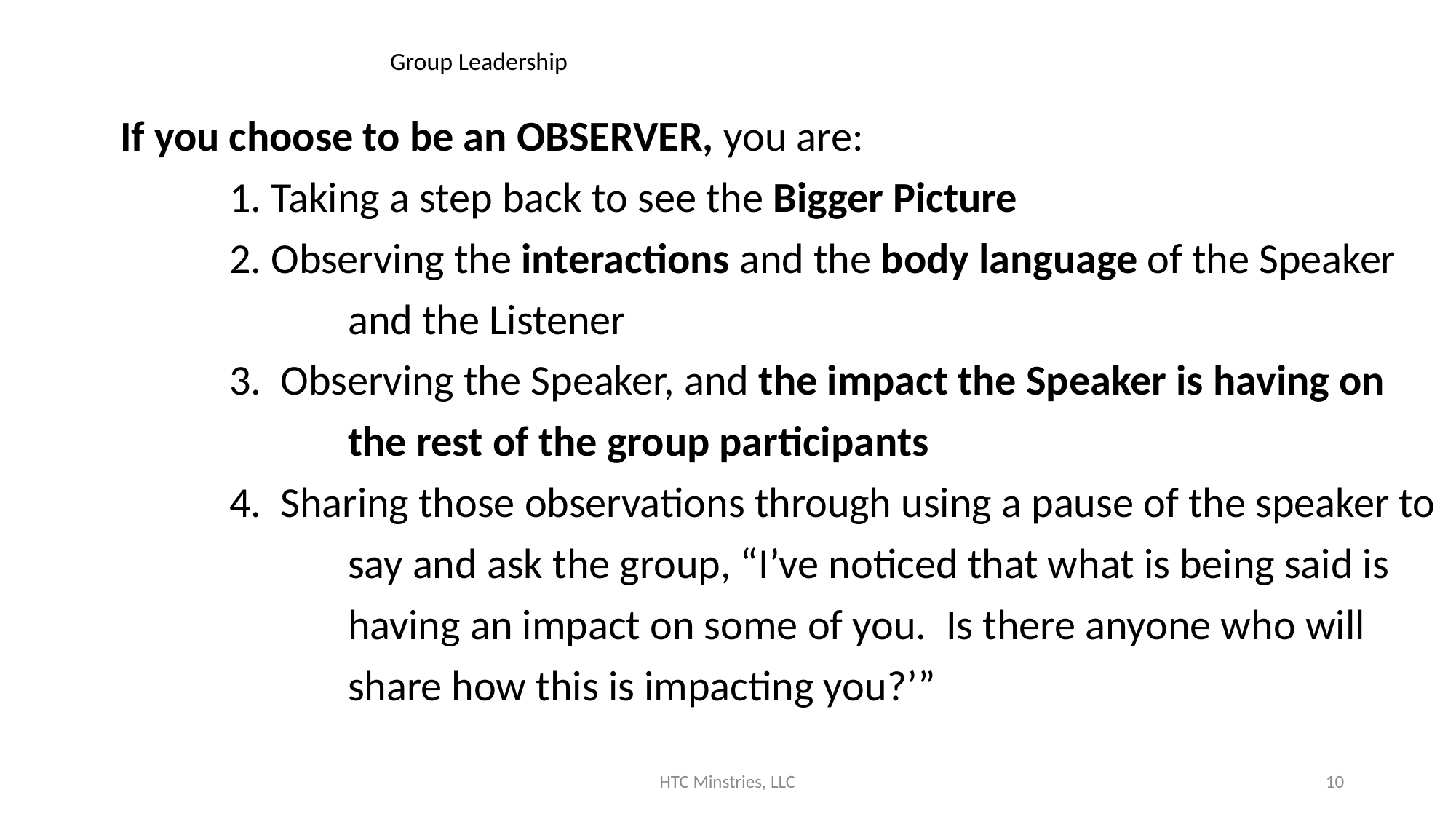

# Group Leadership
	If you choose to be an OBSERVER, you are:
		1. Taking a step back to see the Bigger Picture
		2. Observing the interactions and the body language of the Speaker
			 and the Listener
		3.  Observing the Speaker, and the impact the Speaker is having on
			 the rest of the group participants
		4.  Sharing those observations through using a pause of the speaker to
			 say and ask the group, “I’ve noticed that what is being said is
			 having an impact on some of you.  Is there anyone who will
 			 share how this is impacting you?’”

HTC Minstries, LLC
10